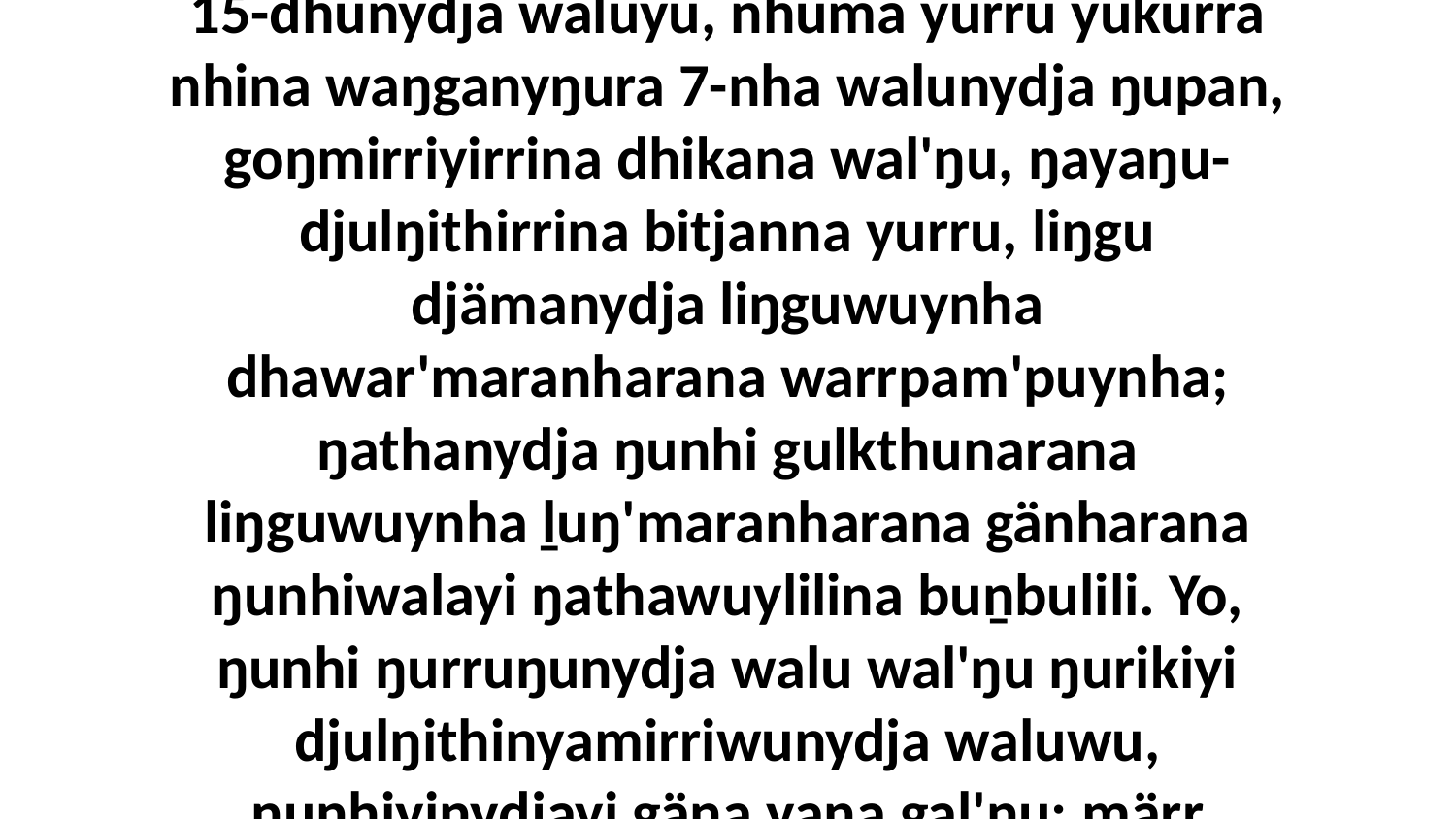

39 “Yo, ŋunhi nhuma yurru 7-dhunydja ŋuriŋiyi ŋaḻindiyu ḻuŋ'maranhamirri waŋgany-manapanmirri waŋganylilina ŋuriŋi 15-dhunydja waluyu, nhuma yurru yukurra nhina waŋganyŋura 7-nha walunydja ŋupan, goŋmirriyirrina dhikana wal'ŋu, ŋayaŋu-djulŋithirrina bitjanna yurru, liŋgu djämanydja liŋguwuynha dhawar'maranharana warrpam'puynha; ŋathanydja ŋunhi gulkthunarana liŋguwuynha ḻuŋ'maranharana gänharana ŋunhiwalayi ŋathawuylilina buṉbulili. Yo, ŋunhi ŋurruŋunydja walu wal'ŋu ŋurikiyi djulŋithinyamirriwunydja waluwu, ŋunhiyinydjayi gäna yana gal'ŋu; märr nhuma yurru ŋayaŋuna-nhina yukurra yänana, yakana ŋula djäma ŋuriŋinydjayi waluyu.